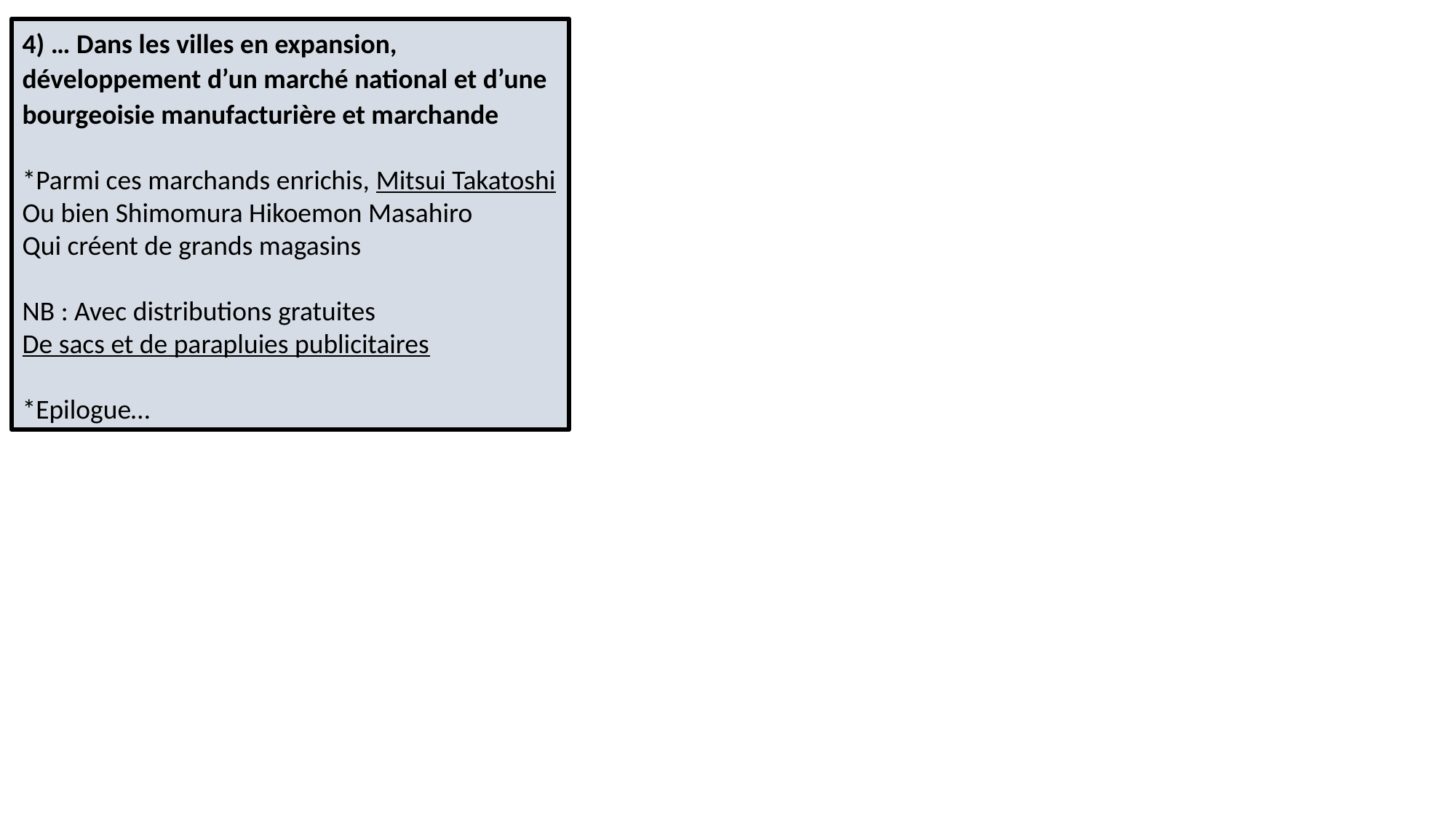

4) … Dans les villes en expansion, développement d’un marché national et d’une bourgeoisie manufacturière et marchande

*Parmi ces marchands enrichis, Mitsui Takatoshi
Ou bien Shimomura Hikoemon Masahiro
Qui créent de grands magasins

NB : Avec distributions gratuites
De sacs et de parapluies publicitaires

*Epilogue…